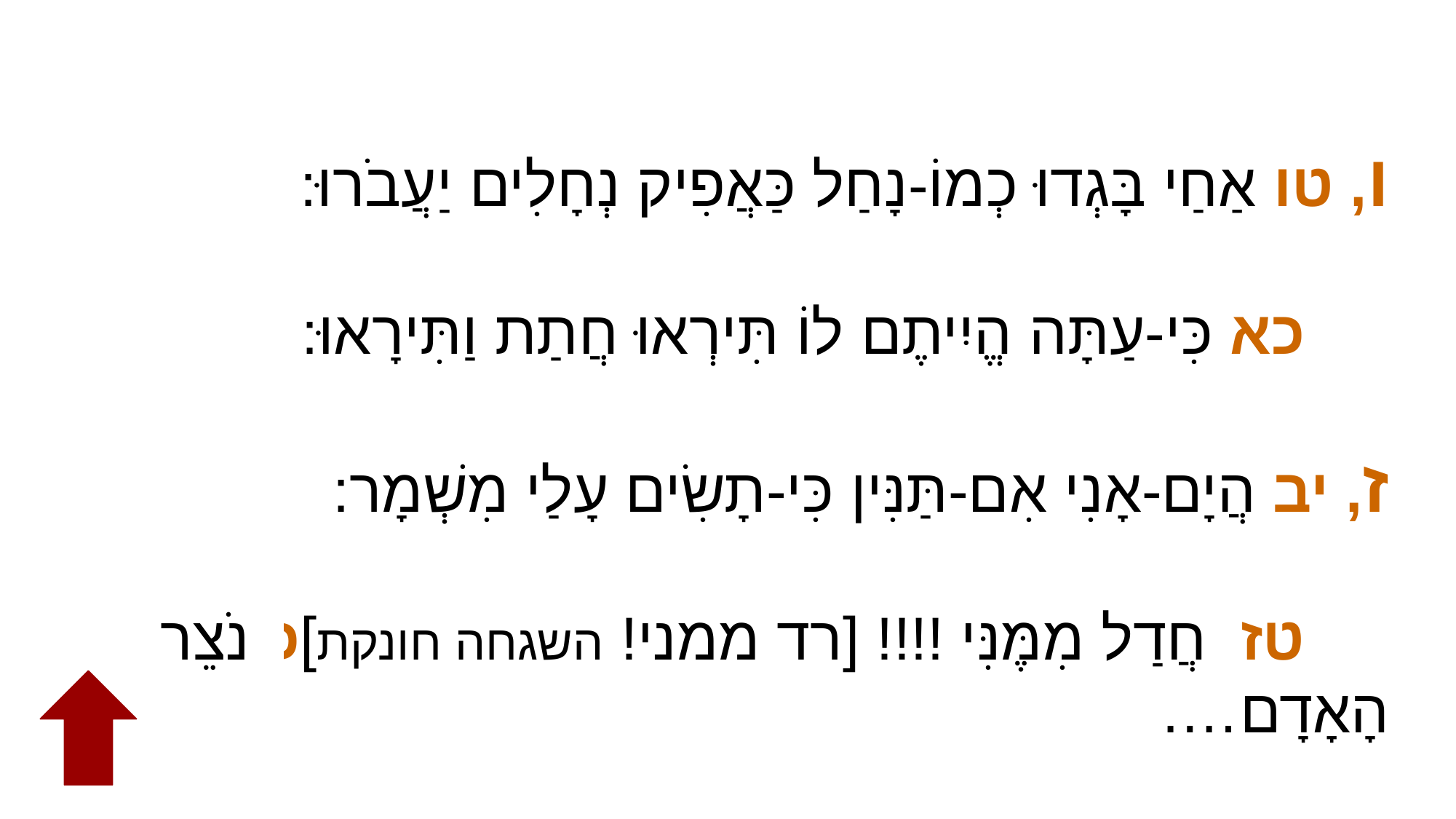

ו, טו אַחַי בָּגְדוּ כְמוֹ-נָחַל כַּאֲפִיק נְחָלִים יַעֲבֹרוּ:

     כא כִּי-עַתָּה הֱיִיתֶם לוֹ תִּירְאוּ חֲתַת וַתִּירָאוּ:

ז, יב הֲיָם-אָנִי אִם-תַּנִּין כִּי-תָשִׂים עָלַי מִשְׁמָר:

     טז  חֲדַל מִמֶּנִּי !!!! [רד ממני! השגחה חונקת]כ נֹצֵר הָאָדָם….